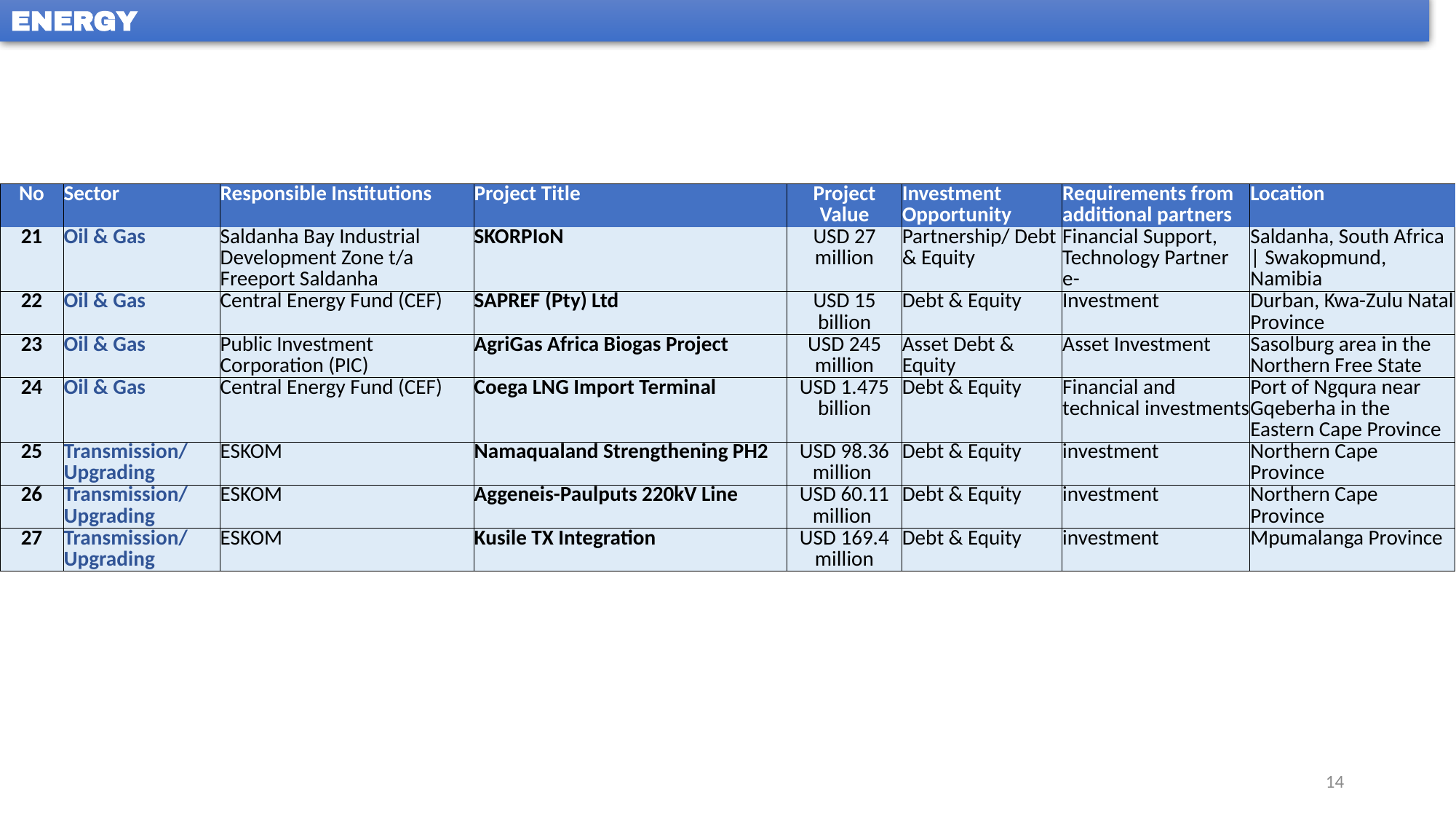

ENERGY
| No | Sector | Responsible Institutions | Project Title | Project Value | Investment Opportunity | Requirements from additional partners | Location |
| --- | --- | --- | --- | --- | --- | --- | --- |
| 21 | Oil & Gas | Saldanha Bay Industrial Development Zone t/a Freeport Saldanha | SKORPIoN | USD 27 million | Partnership/ Debt & Equity | Financial Support, Technology Partner e- | Saldanha, South Africa | Swakopmund, Namibia |
| 22 | Oil & Gas | Central Energy Fund (CEF) | SAPREF (Pty) Ltd | USD 15 billion | Debt & Equity | Investment | Durban, Kwa-Zulu Natal Province |
| 23 | Oil & Gas | Public Investment Corporation (PIC) | AgriGas Africa Biogas Project | USD 245 million | Asset Debt & Equity | Asset Investment | Sasolburg area in the Northern Free State |
| 24 | Oil & Gas | Central Energy Fund (CEF) | Coega LNG Import Terminal | USD 1.475 billion | Debt & Equity | Financial and technical investments | Port of Ngqura near Gqeberha in the Eastern Cape Province |
| 25 | Transmission/Upgrading | ESKOM | Namaqualand Strengthening PH2 | USD 98.36 million | Debt & Equity | investment | Northern Cape Province |
| 26 | Transmission/Upgrading | ESKOM | Aggeneis-Paulputs 220kV Line | USD 60.11 million | Debt & Equity | investment | Northern Cape Province |
| 27 | Transmission/Upgrading | ESKOM | Kusile TX Integration | USD 169.4 million | Debt & Equity | investment | Mpumalanga Province |
14